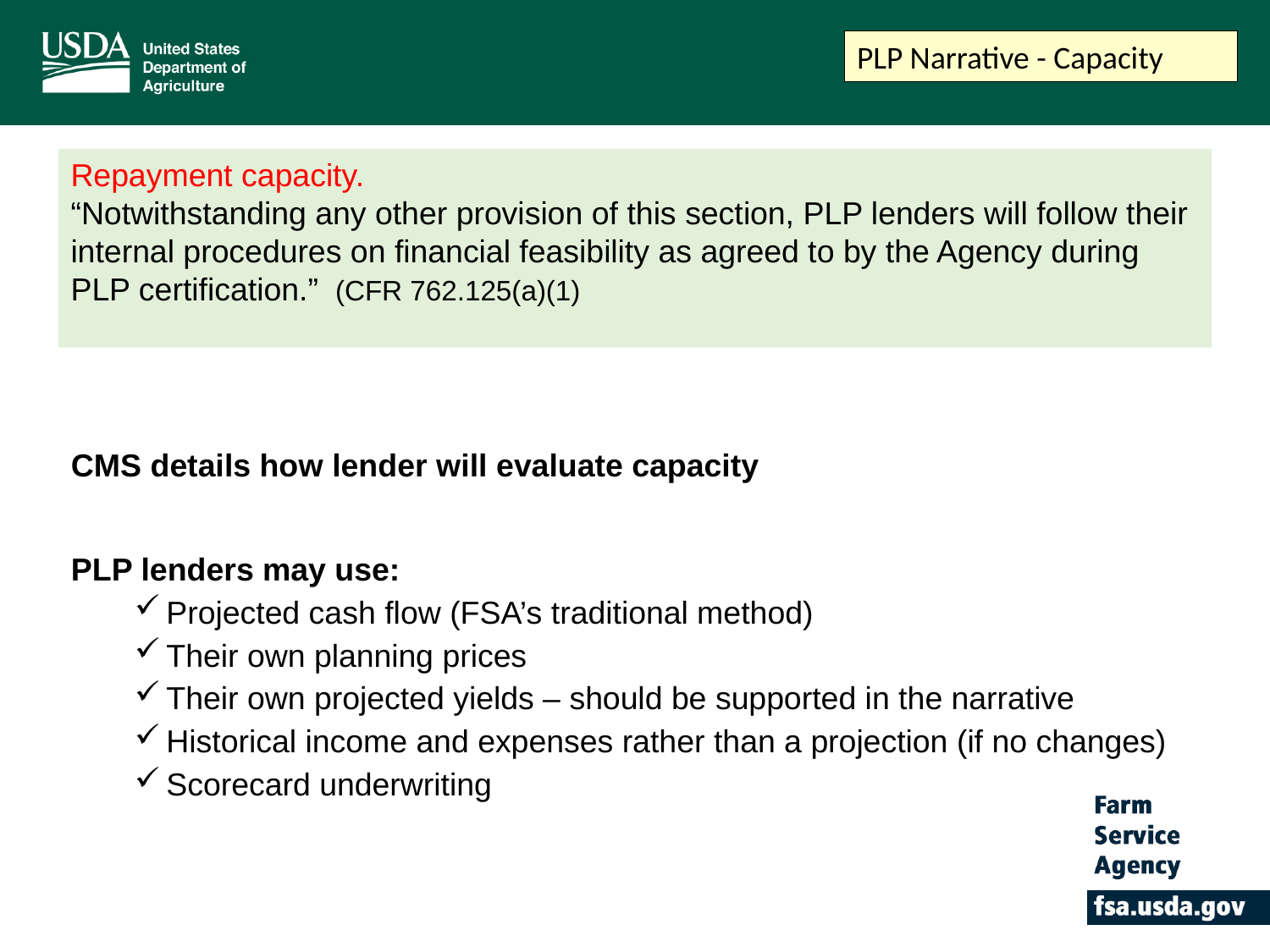

PLP Narrative - Capacity
Repayment capacity.
“Notwithstanding any other provision of this section, PLP lenders will follow their internal procedures on financial feasibility as agreed to by the Agency during PLP certification.”  (CFR 762.125(a)(1)

CMS details how lender will evaluate capacity

PLP lenders may use:
Projected cash flow (FSA’s traditional method)
Their own planning prices
Their own projected yields – should be supported in the narrative
Historical income and expenses rather than a projection (if no changes)
Scorecard underwriting